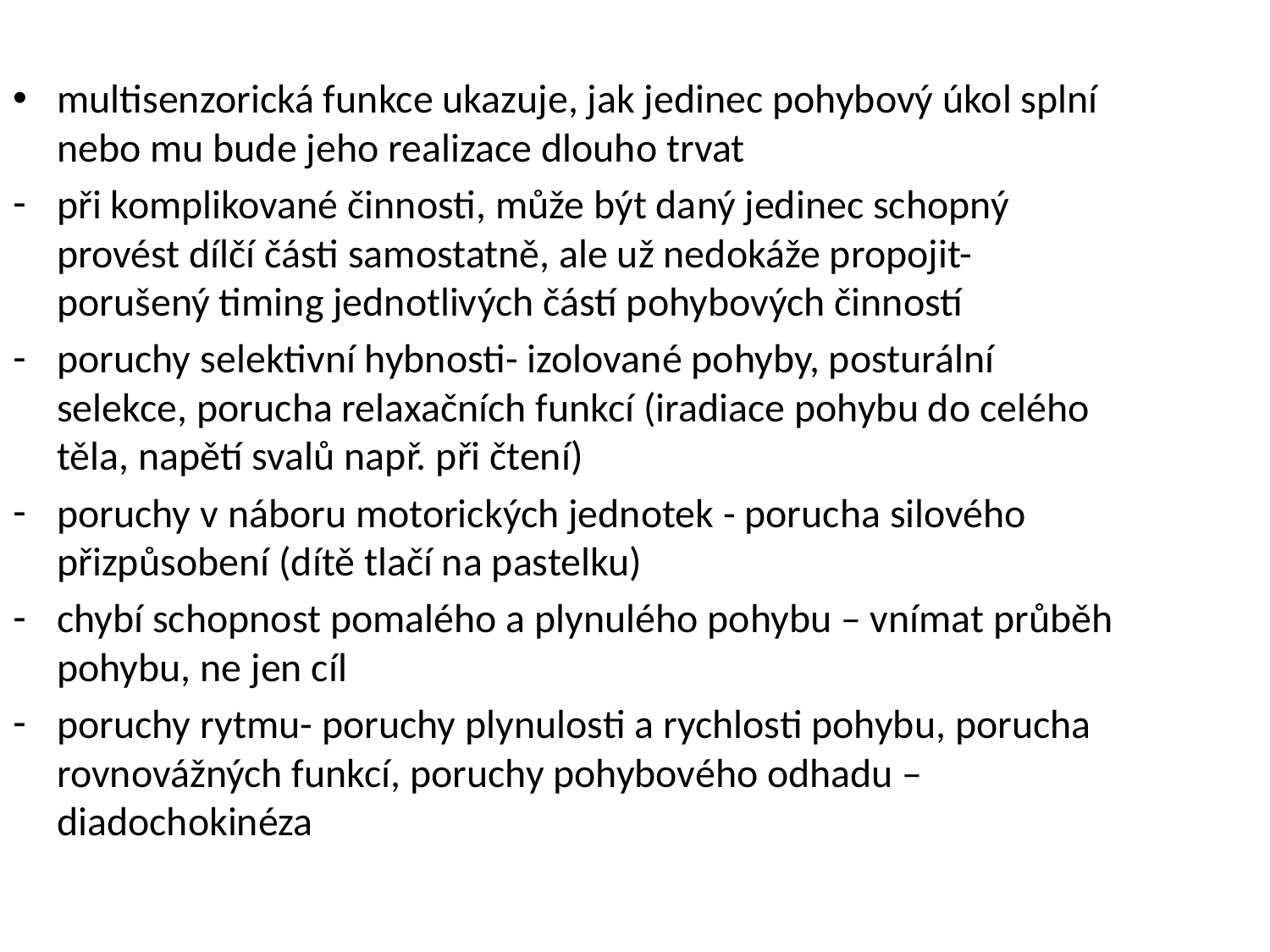

multisenzorická funkce ukazuje, jak jedinec pohybový úkol splní nebo mu bude jeho realizace dlouho trvat
při komplikované činnosti, může být daný jedinec schopný provést dílčí části samostatně, ale už nedokáže propojit- porušený timing jednotlivých částí pohybových činností
poruchy selektivní hybnosti- izolované pohyby, posturální selekce, porucha relaxačních funkcí (iradiace pohybu do celého těla, napětí svalů např. při čtení)
poruchy v náboru motorických jednotek - porucha silového přizpůsobení (dítě tlačí na pastelku)
chybí schopnost pomalého a plynulého pohybu – vnímat průběh pohybu, ne jen cíl
poruchy rytmu- poruchy plynulosti a rychlosti pohybu, porucha rovnovážných funkcí, poruchy pohybového odhadu – diadochokinéza